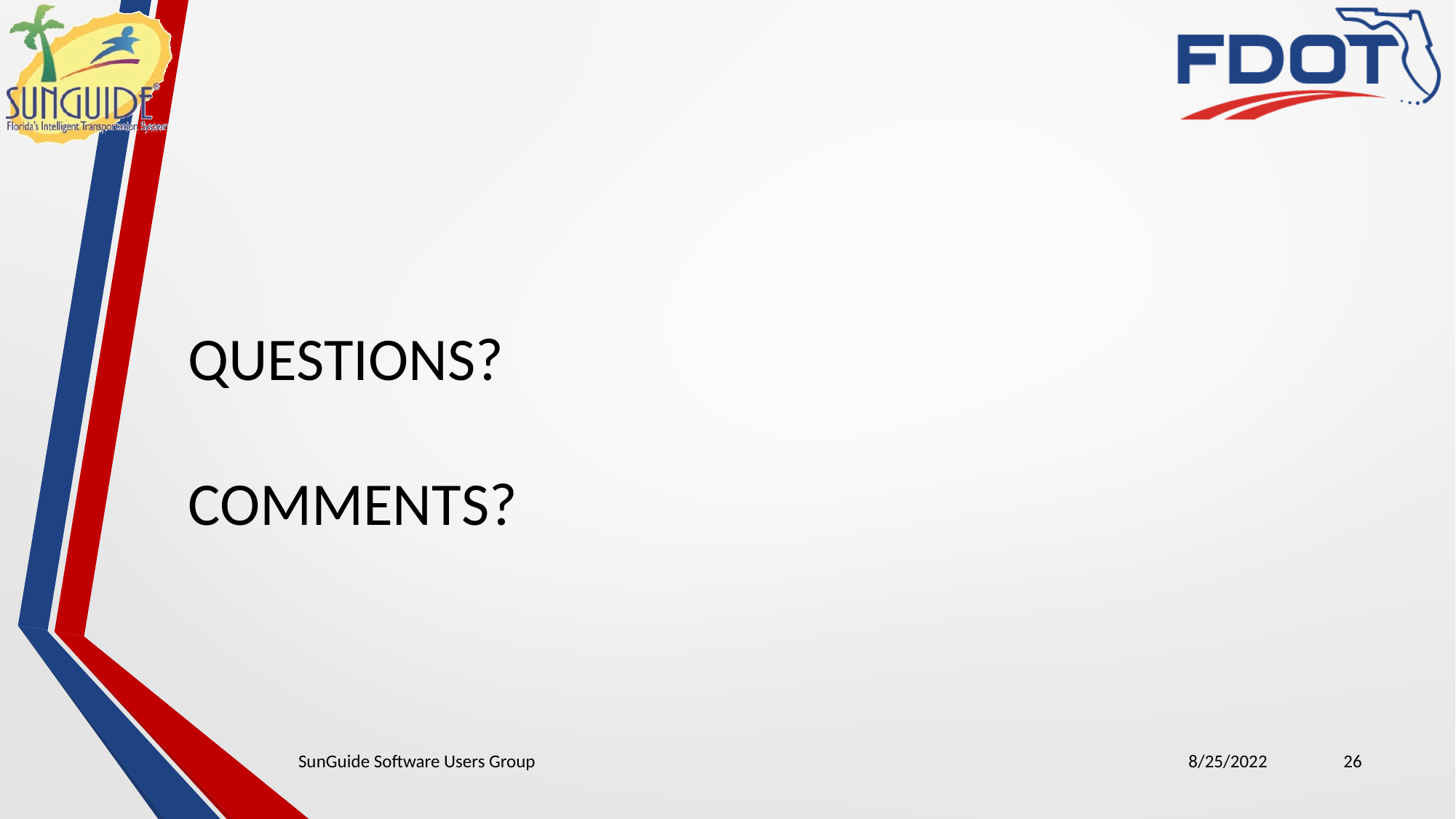

QUESTIONS?

COMMENTS?

SunGuide Software Users Group
8/25/2022
26